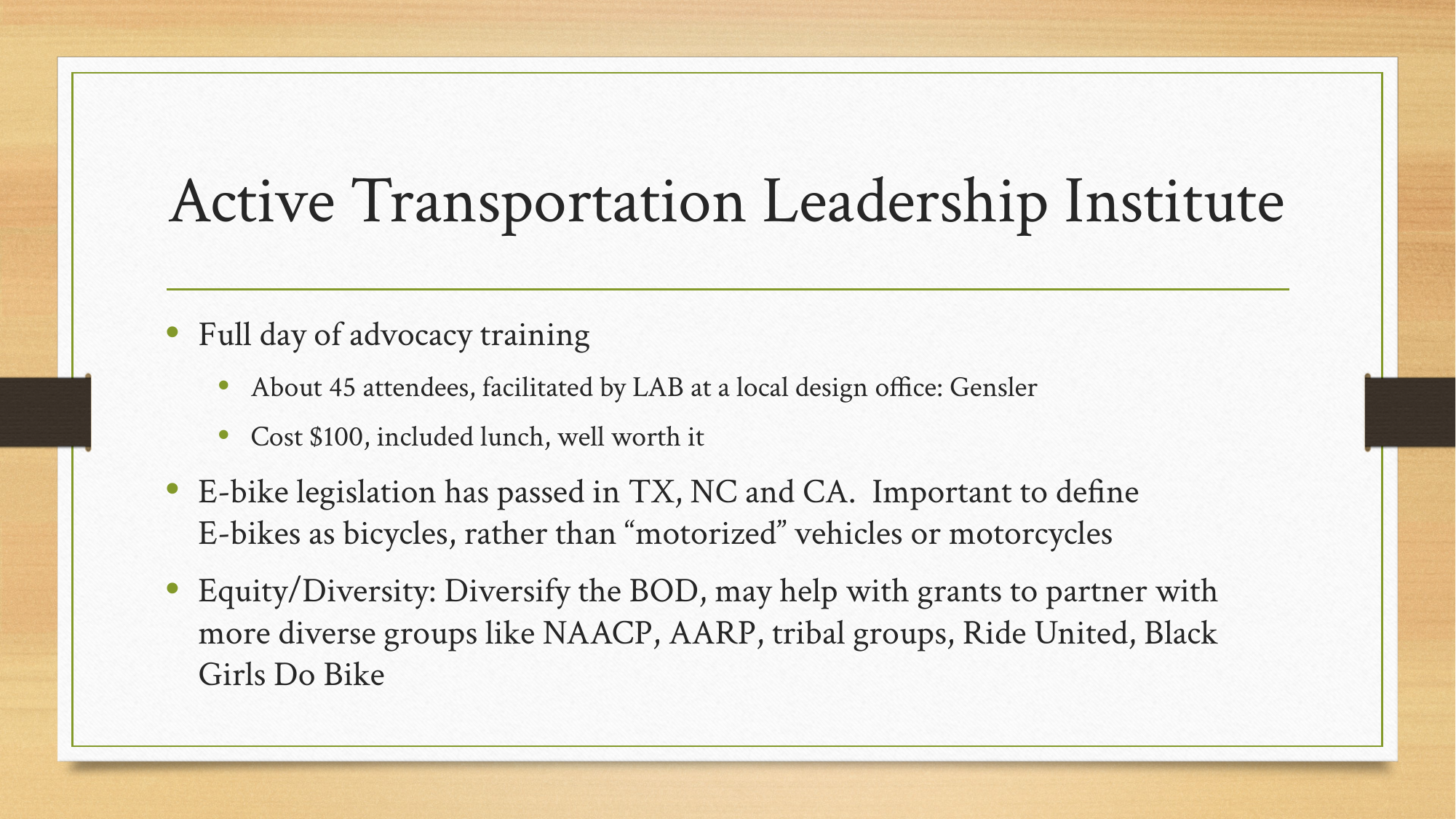

# Active Transportation Leadership Institute
Full day of advocacy training
About 45 attendees, facilitated by LAB at a local design office: Gensler
Cost $100, included lunch, well worth it
E-bike legislation has passed in TX, NC and CA.  Important to define
E-bikes as bicycles, rather than “motorized” vehicles or motorcycles
Equity/Diversity: Diversify the BOD, may help with grants to partner with more diverse groups like NAACP, AARP, tribal groups, Ride United, Black Girls Do Bike